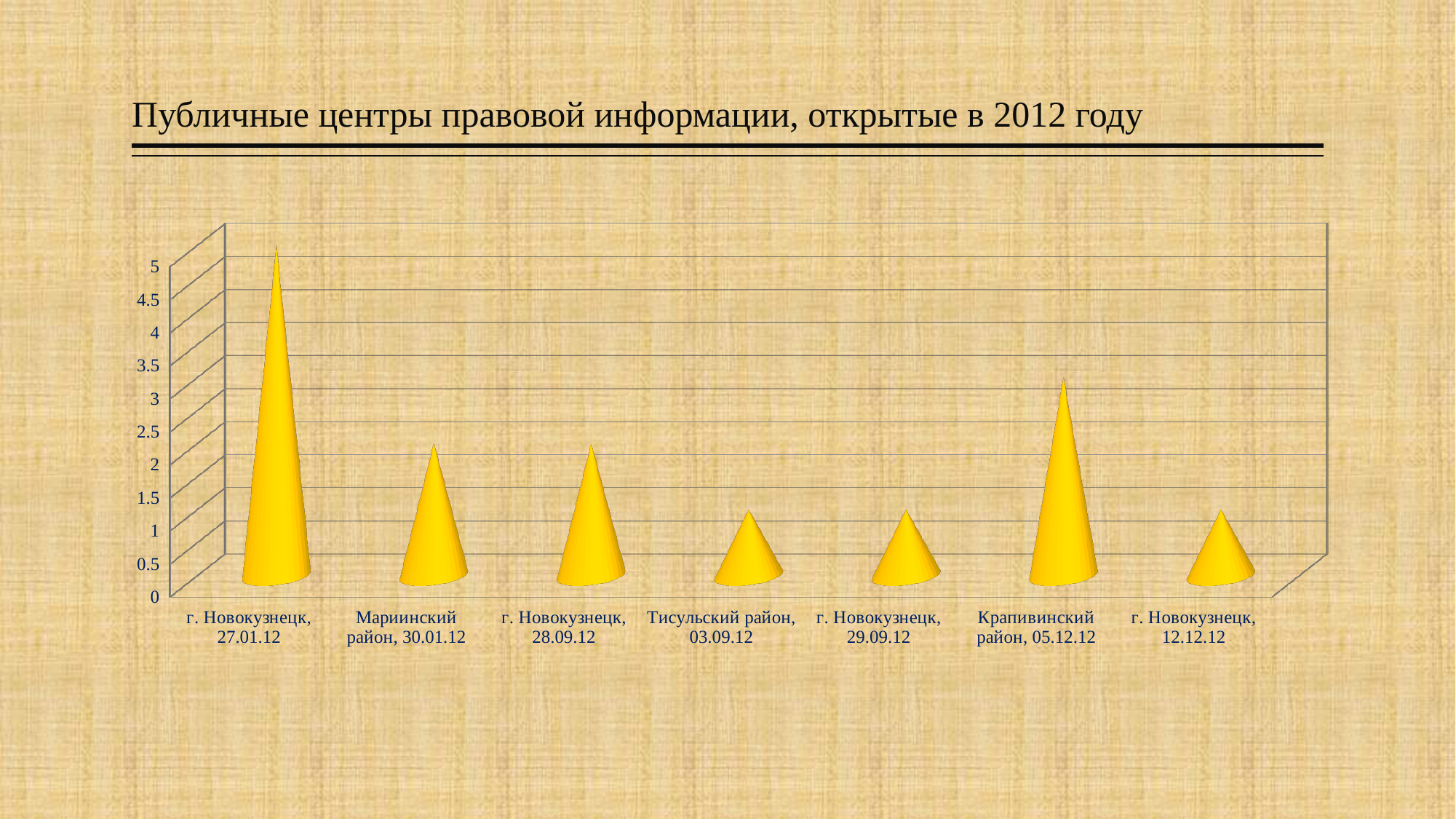

# Публичные центры правовой информации, открытые в 2012 году

[unsupported chart]